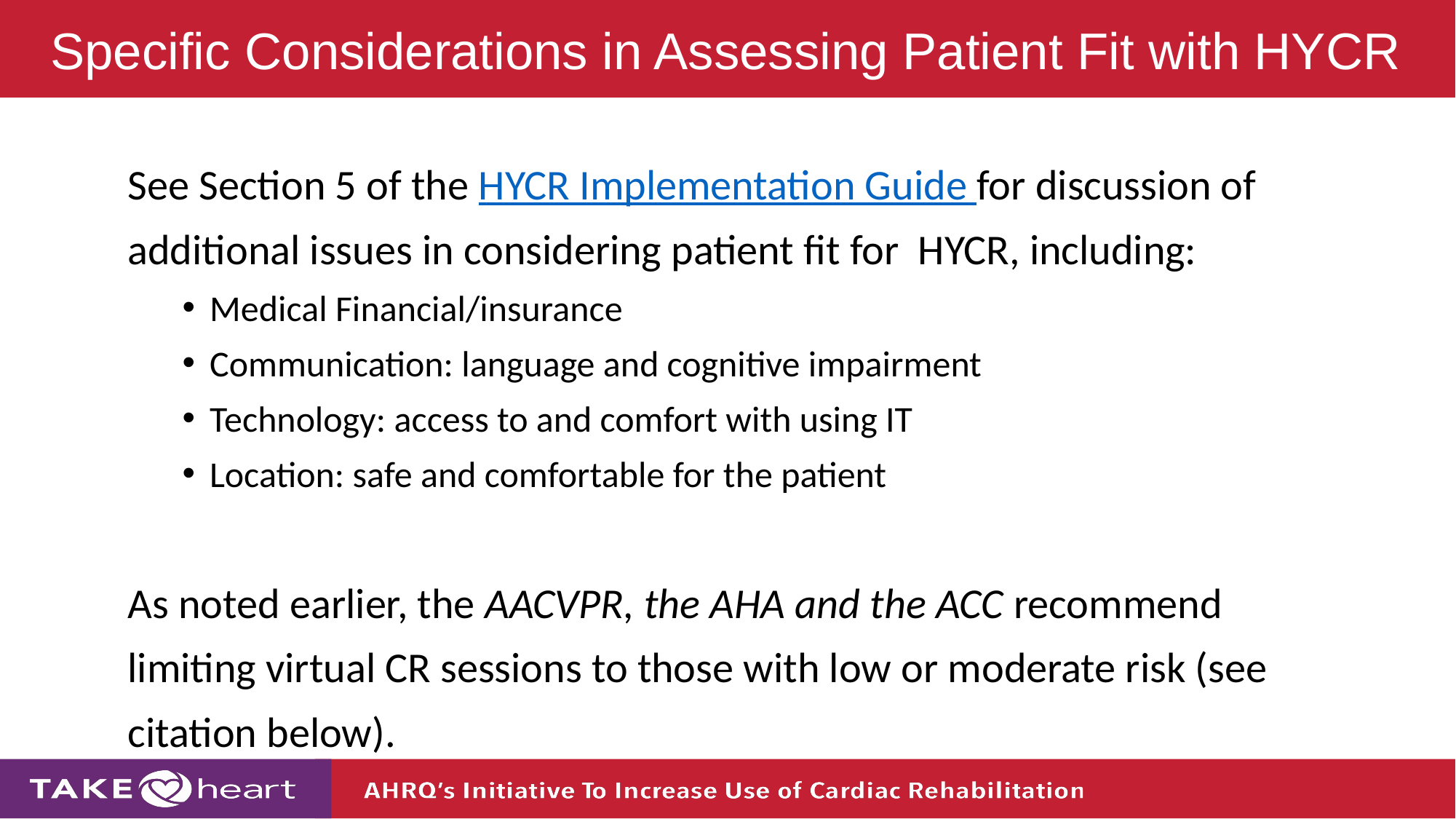

Specific Considerations in Assessing Patient Fit with HYCR

See Section 5 of the HYCR Implementation Guide for discussion of  additional issues in considering patient fit for  HYCR, including:
Medical Financial/insurance
Communication: language and cognitive impairment
Technology: access to and comfort with using IT
Location: safe and comfortable for the patient

As noted earlier, the AACVPR, the AHA and the ACC recommend limiting virtual CR sessions to those with low or moderate risk (see citation below).

44